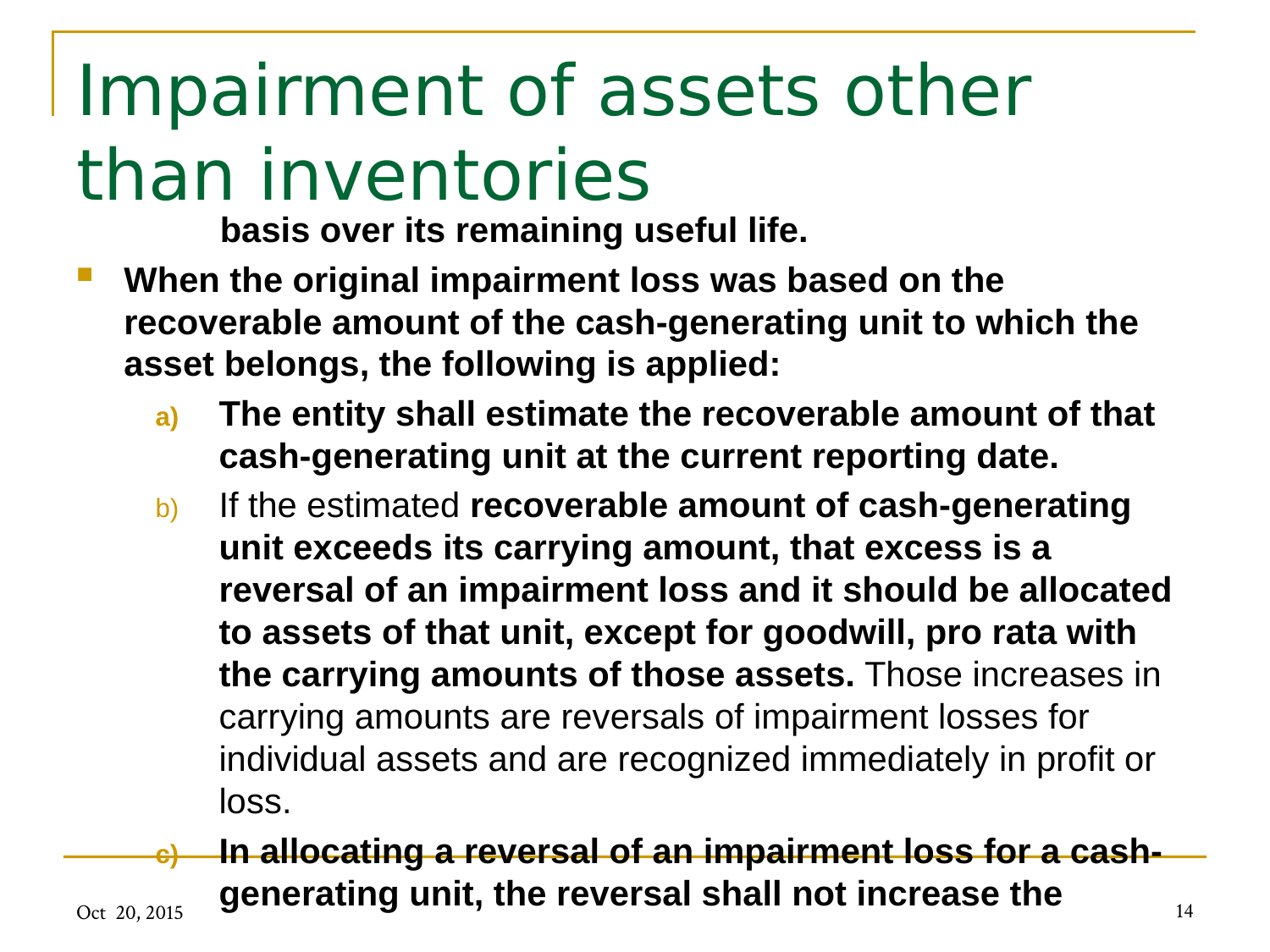

# Impairment of assets other than inventories
basis over its remaining useful life.
When the original impairment loss was based on the recoverable amount of the cash-generating unit to which the asset belongs, the following is applied:
The entity shall estimate the recoverable amount of that cash-generating unit at the current reporting date.
If the estimated recoverable amount of cash-generating unit exceeds its carrying amount, that excess is a reversal of an impairment loss and it should be allocated to assets of that unit, except for goodwill, pro rata with the carrying amounts of those assets. Those increases in carrying amounts are reversals of impairment losses for individual assets and are recognized immediately in profit or loss.
In allocating a reversal of an impairment loss for a cash-generating unit, the reversal shall not increase the

Oct  20, 2015
14